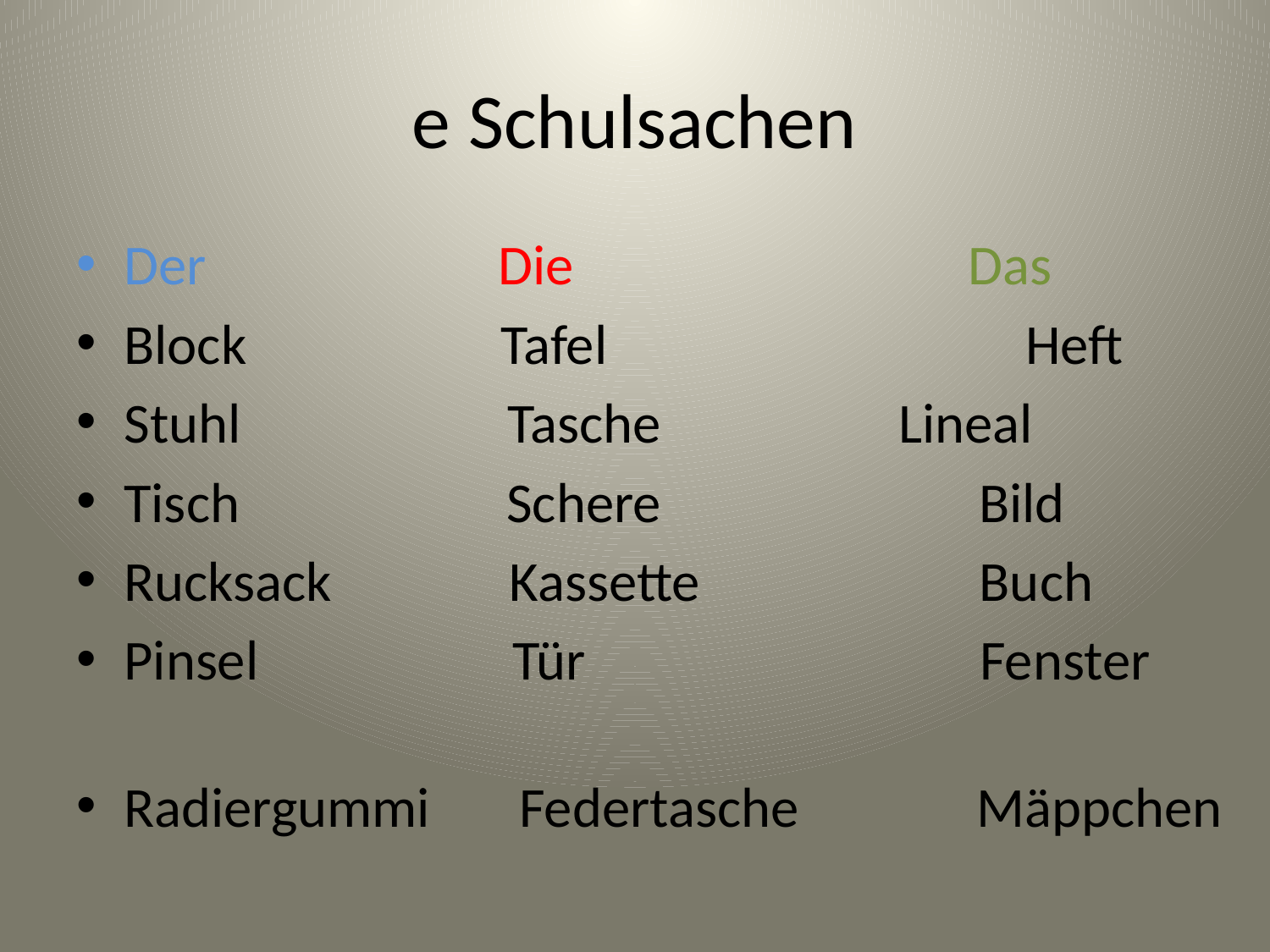

# e Schulsachen
Der                       Die                               Das
Block                    Tafel   		           Heft
Stuhl                     Tasche     		 Lineal
Tisch                     Schere                         Bild
Rucksack              Kassette                      Buch
Pinsel                    Tür                               Fenster
Radiergummi       Federtasche              Mäppchen